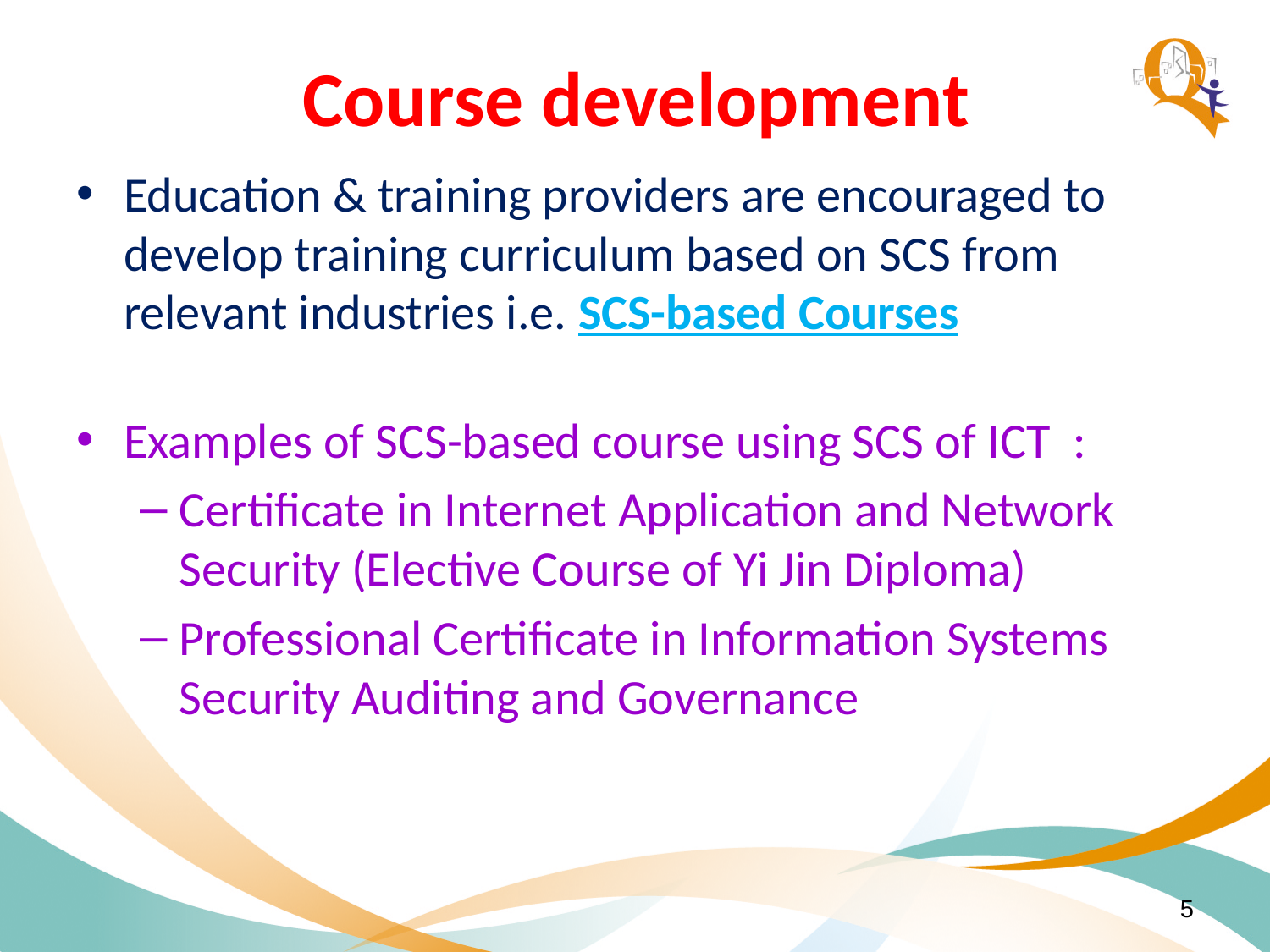

# Course development
Education & training providers are encouraged to develop training curriculum based on SCS from relevant industries i.e. SCS-based Courses
Examples of SCS-based course using SCS of ICT  :
Certificate in Internet Application and Network Security (Elective Course of Yi Jin Diploma)
Professional Certificate in Information Systems Security Auditing and Governance

5